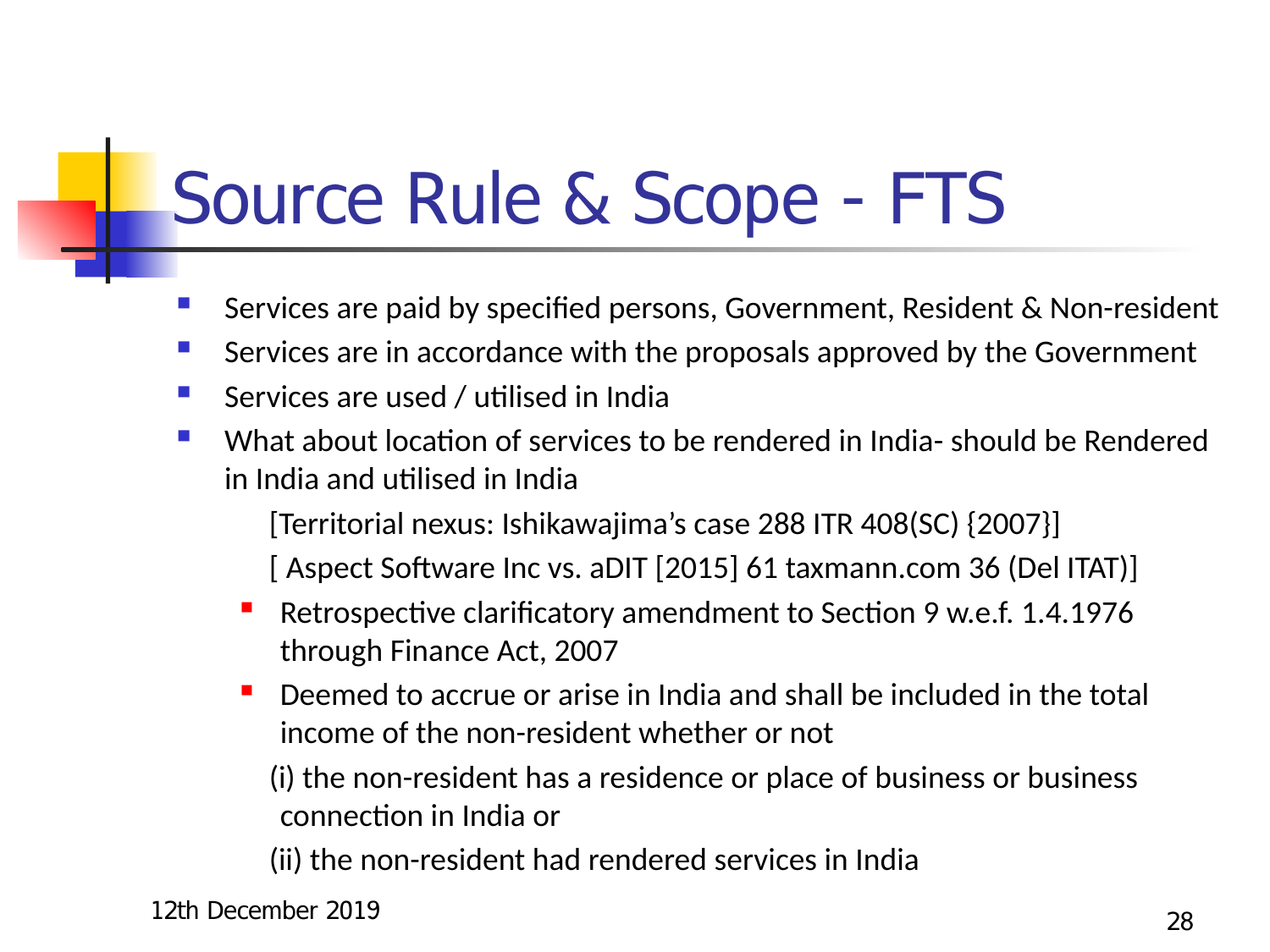

# Source Rule & Scope - FTS
Services are paid by specified persons, Government, Resident & Non-resident
Services are in accordance with the proposals approved by the Government
Services are used / utilised in India
What about location of services to be rendered in India- should be Rendered in India and utilised in India
    [Territorial nexus: Ishikawajima’s case 288 ITR 408(SC) {2007}]
    [ Aspect Software Inc vs. aDIT [2015] 61 taxmann.com 36 (Del ITAT)]
Retrospective clarificatory amendment to Section 9 w.e.f. 1.4.1976 through Finance Act, 2007
Deemed to accrue or arise in India and shall be included in the total income of the non-resident whether or not
    (i) the non-resident has a residence or place of business or business connection in India or
    (ii) the non-resident had rendered services in India
12th December 2019
28